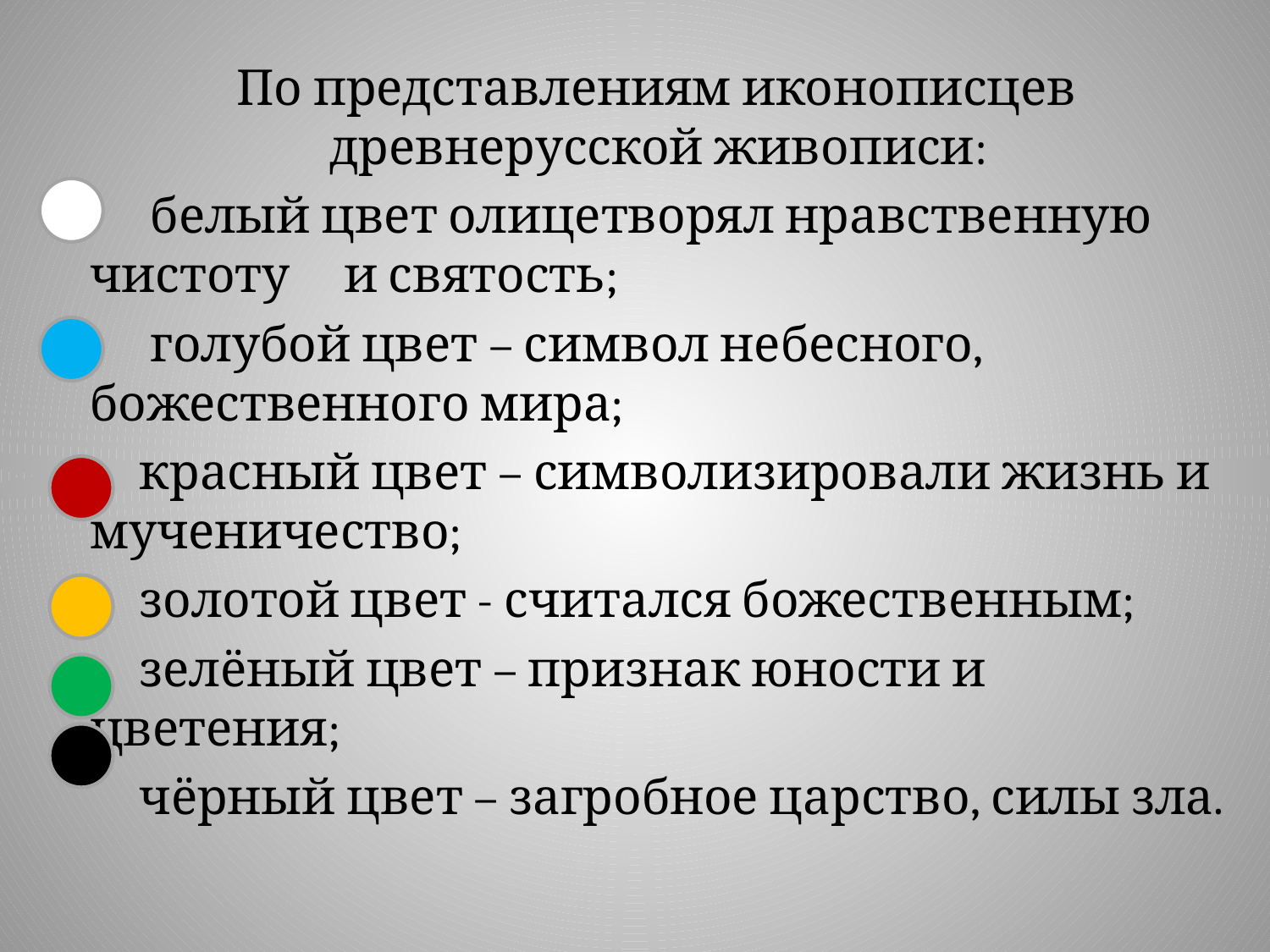

По представлениям иконописцев древнерусской живописи:
          белый цвет олицетворял нравственную чистоту     и святость;
          голубой цвет – символ небесного,  божественного мира;
         красный цвет – символизировали жизнь и мученичество;
         золотой цвет - считался божественным;
         зелёный цвет – признак юности и цветения;
         чёрный цвет – загробное царство, силы зла.